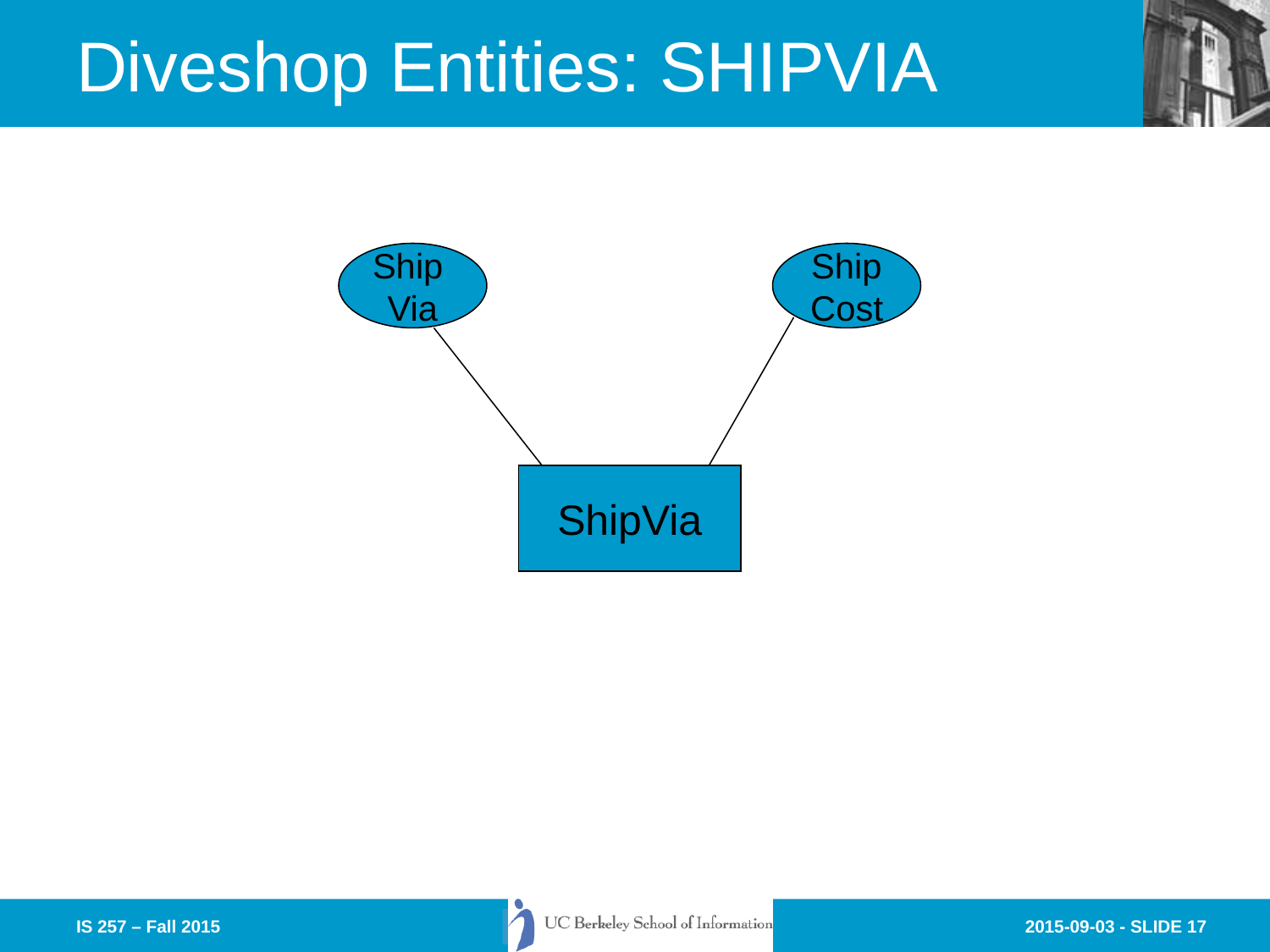

# Diveshop Entities: SHIPVIA
Ship
Via
Ship
Cost

ShipVia
IS 257 – Fall 2015